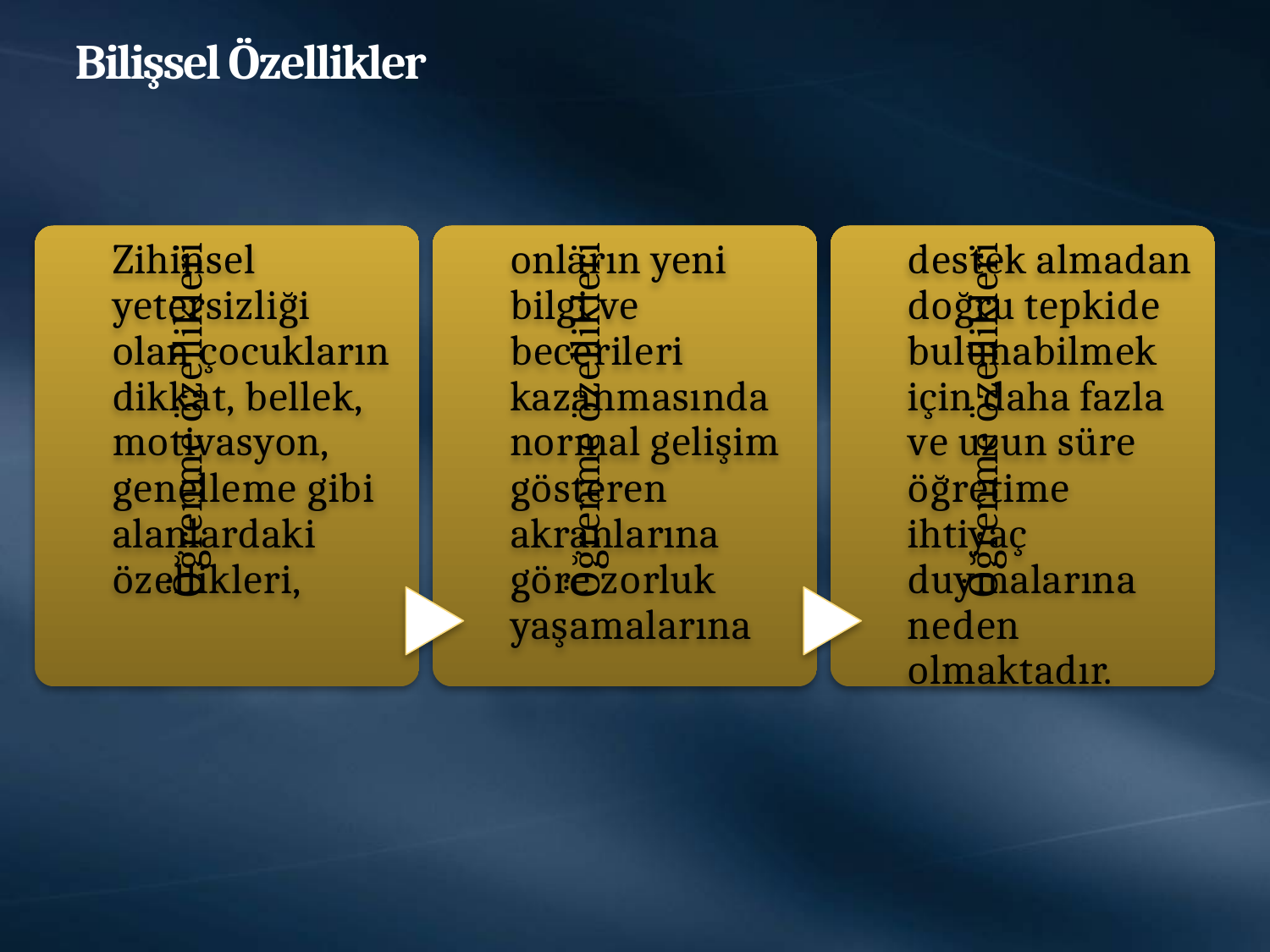

# Bilişsel Özellikler
Öğrenme özellikleri
Zihinsel yetersizliği olan çocukların dikkat, bellek, motivasyon, genelleme gibi alanlardaki özellikleri,
Öğrenme özellikleri
onların yeni bilgi ve becerileri kazanmasında normal gelişim gösteren akranlarına göre zorluk yaşamalarına
Öğrenme özellikleri
destek almadan doğru tepkide bulunabilmek için daha fazla ve uzun süre öğretime ihtiyaç duymalarına neden olmaktadır.